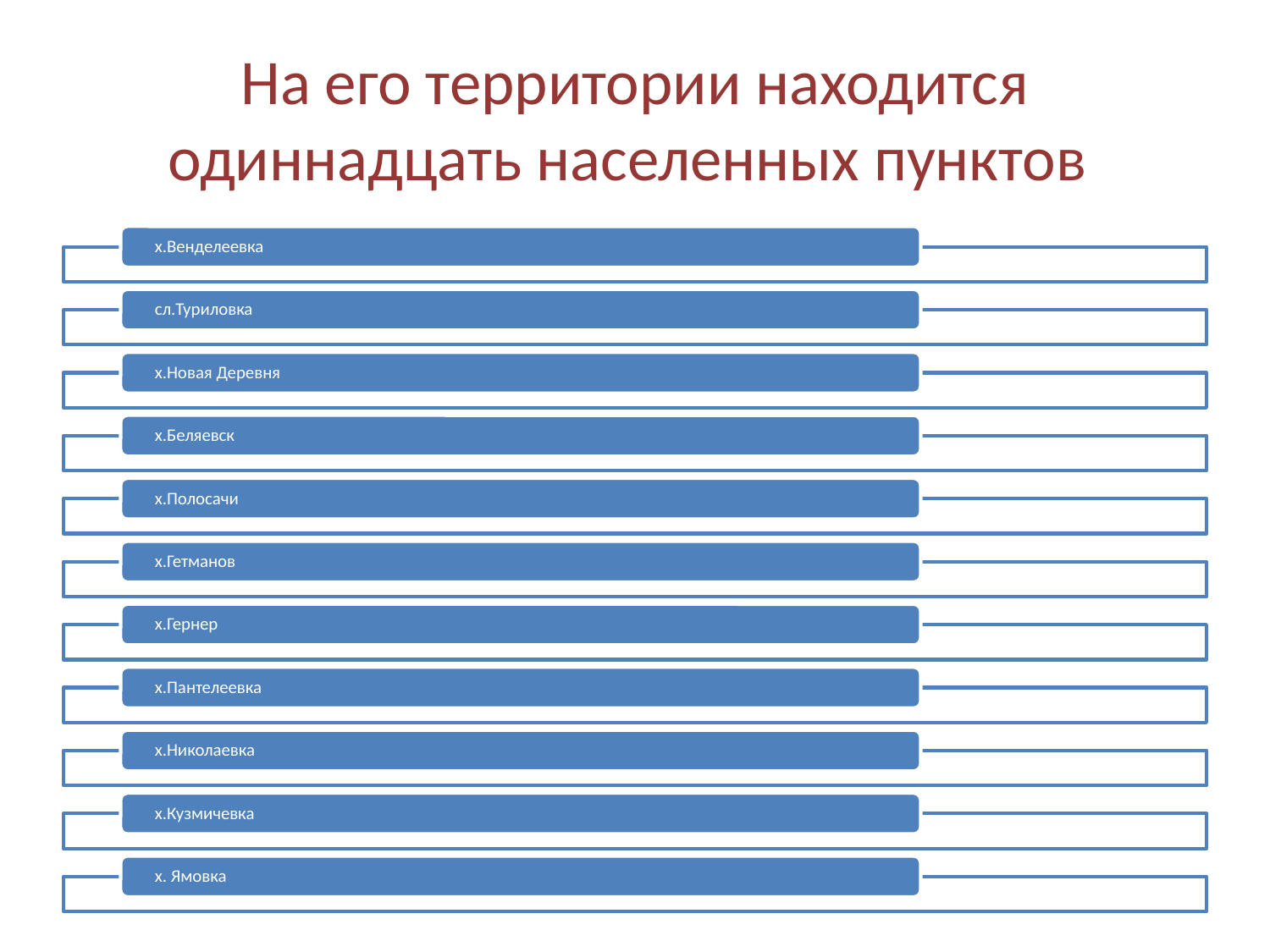

# На его территории находится одиннадцать населенных пунктов
х.Венделеевка
сл.Туриловка
х.Новая Деревня
х.Беляевск
х.Полосачи
х.Гетманов
х.Гернер
х.Пантелеевка
х.Николаевка
х.Кузмичевка
х. Ямовка